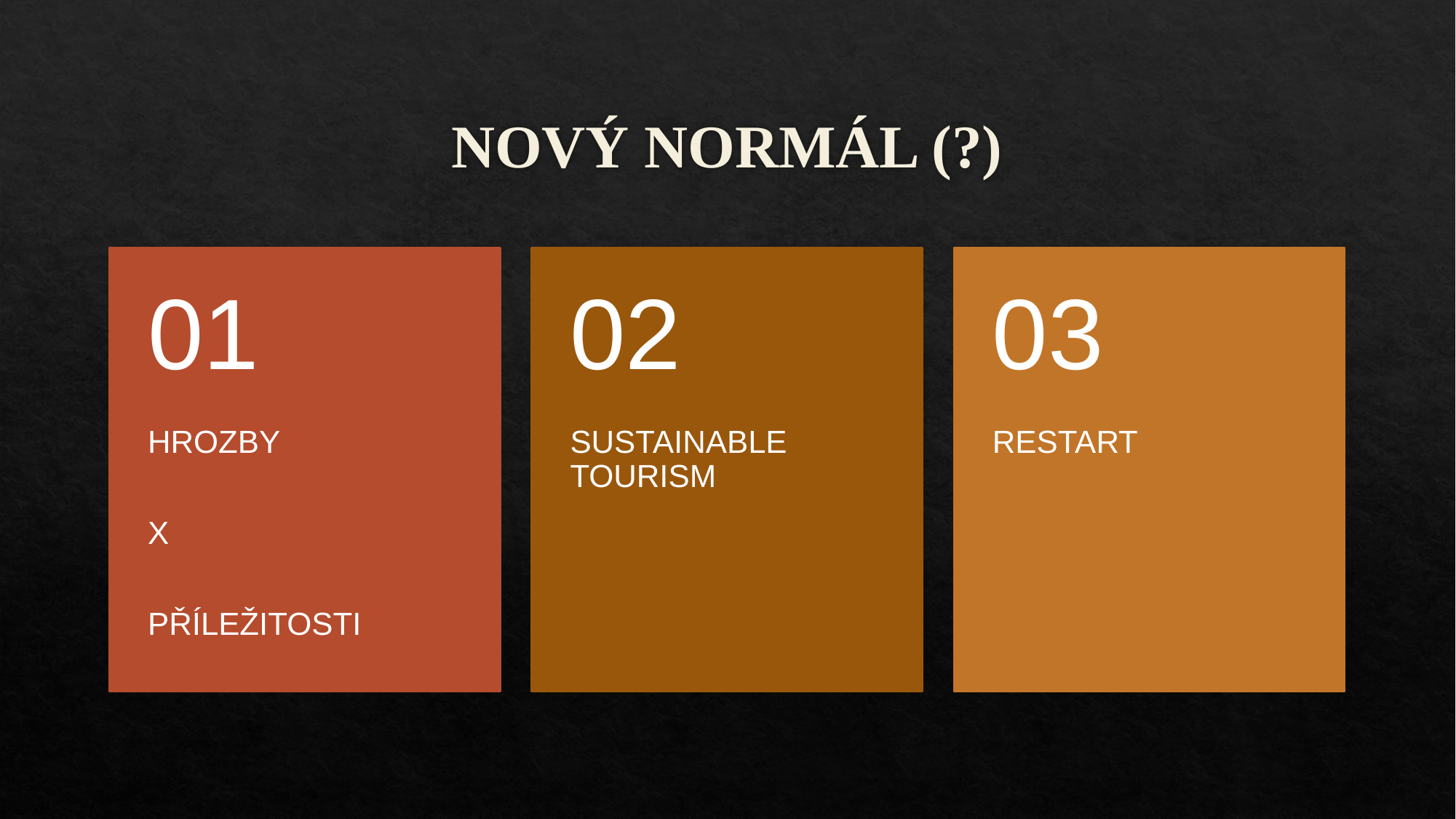

# NOVÝ NORMÁL (?)
HROZBY

X

PŘÍLEŽITOSTI
01
SUSTAINABLE TOURISM
02
RESTART
03